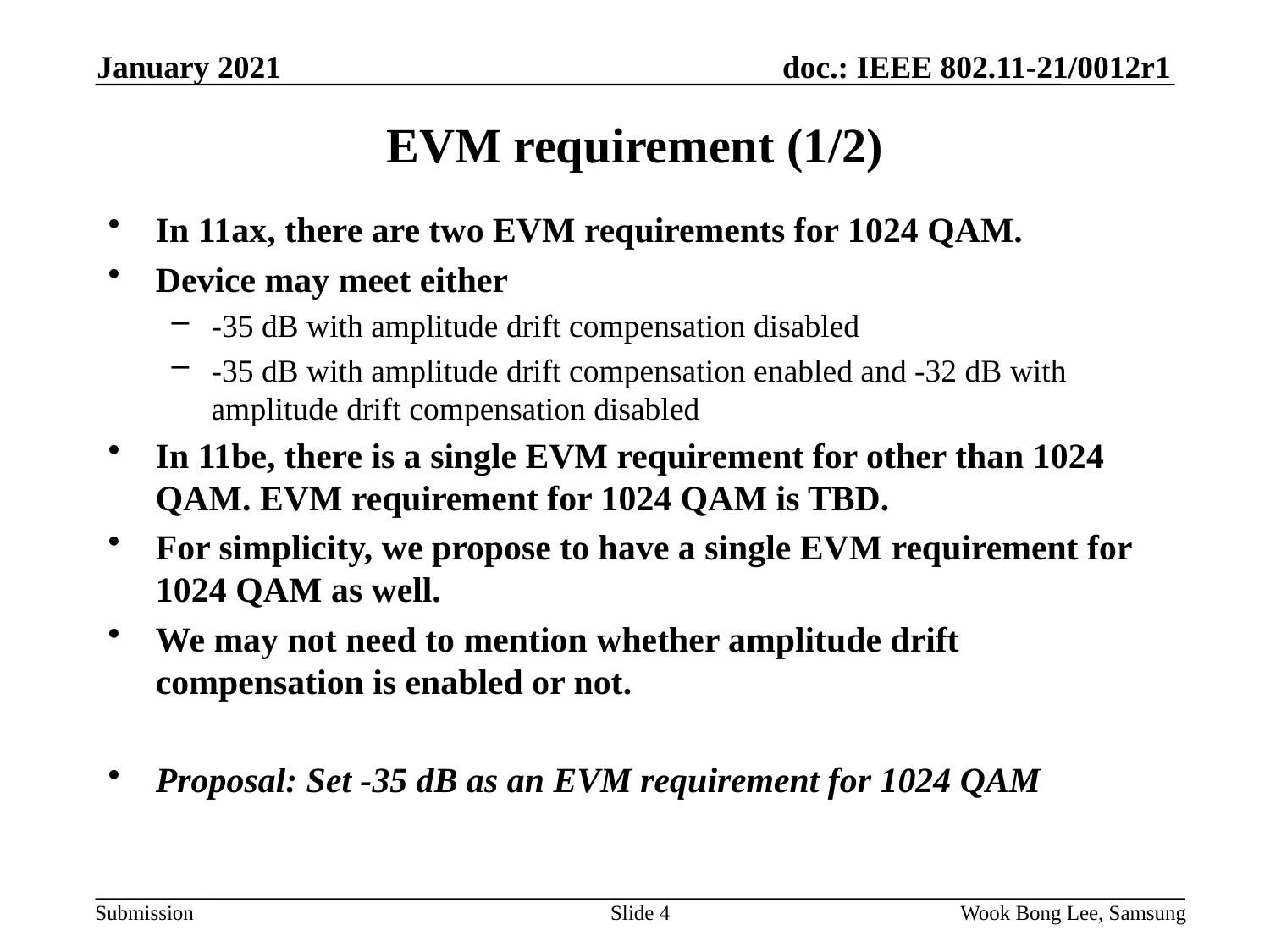

January 2021
# EVM requirement (1/2)
In 11ax, there are two EVM requirements for 1024 QAM.
Device may meet either
-35 dB with amplitude drift compensation disabled
-35 dB with amplitude drift compensation enabled and -32 dB with amplitude drift compensation disabled
In 11be, there is a single EVM requirement for other than 1024 QAM. EVM requirement for 1024 QAM is TBD.
For simplicity, we propose to have a single EVM requirement for 1024 QAM as well.
We may not need to mention whether amplitude drift compensation is enabled or not.

Proposal: Set -35 dB as an EVM requirement for 1024 QAM
Slide 4
Wook Bong Lee, Samsung